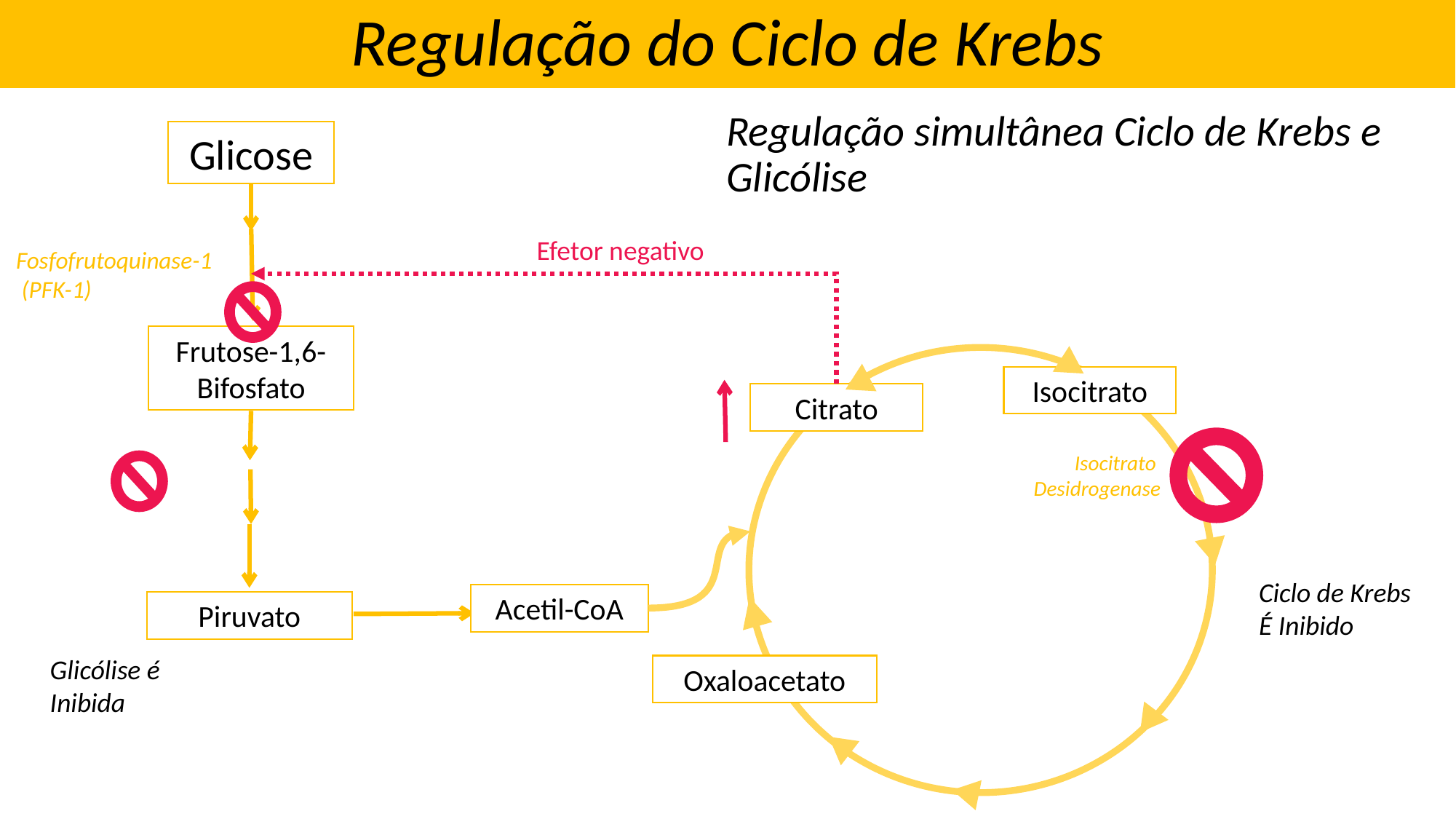

# Regulação do Ciclo de Krebs
Regulação simultânea Ciclo de Krebs e Glicólise
Glicose
Efetor negativo
Fosfofrutoquinase-1
 (PFK-1)

Frutose-1,6- Bifosfato

Isocitrato

Citrato

Isocitrato
Desidrogenase

Ciclo de Krebs
É Inibido
Acetil-CoA
Piruvato

Glicólise é
Inibida
Oxaloacetato